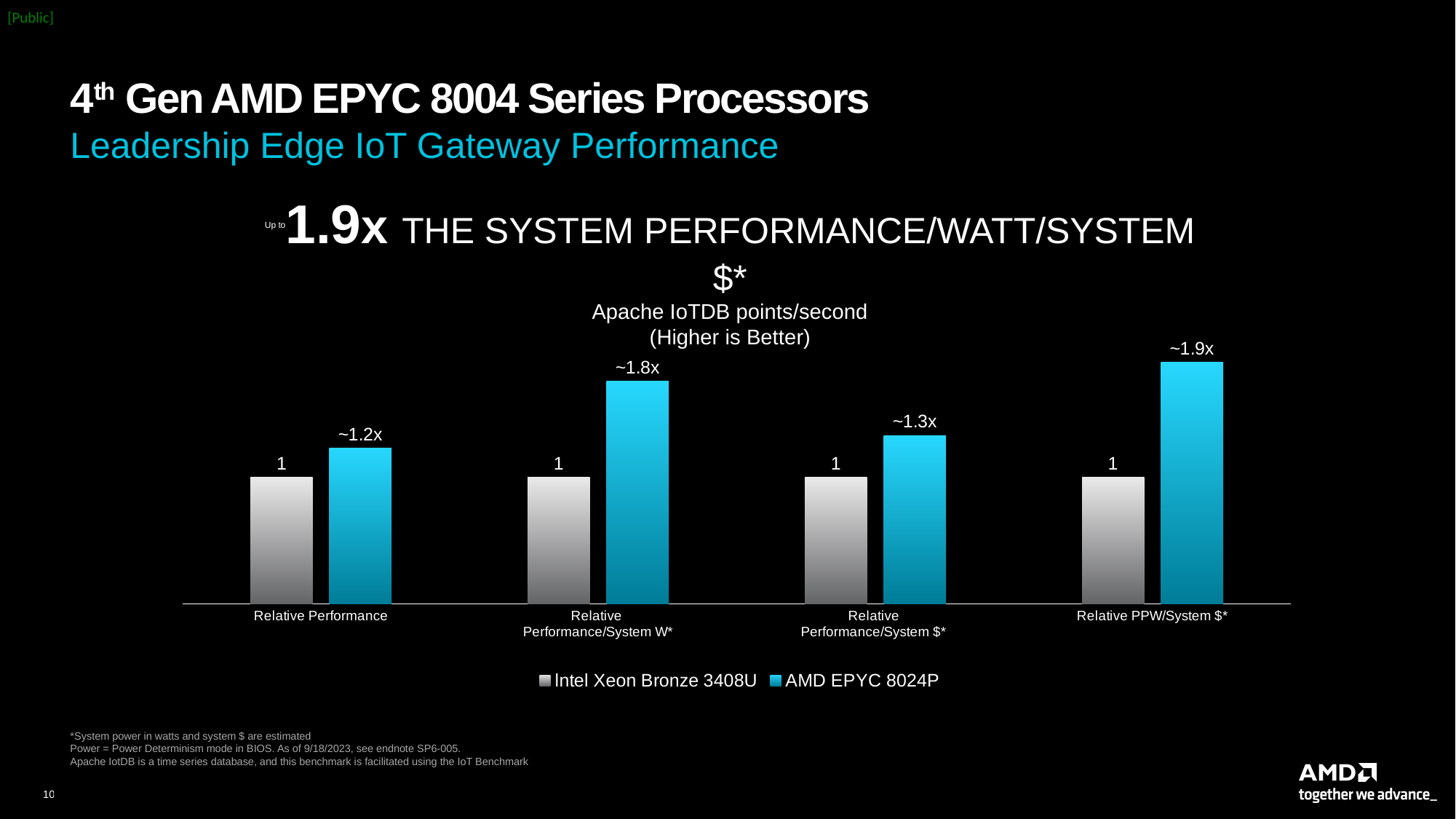

# 4th Gen AMD EPYC 8004 Series Processors Leadership Edge IoT Gateway Performance
Up to1.9x the System Performance/Watt/System $*
Apache IoTDB points/second
(Higher is Better)

### Chart

| Category | lntel Xeon Bronze 3408U | AMD EPYC 8024P |
|---|---|---|
| Relative Performance | 1.0 | 1.23 |
| Relative
Performance/System W* | 1.0 | 1.76 |
| Relative
Performance/System $*  | 1.0 | 1.33 |
| Relative PPW/System $* | 1.0 | 1.91 |
*System power in watts and system $ are estimated
Power = Power Determinism mode in BIOS. As of 9/18/2023, see endnote SP6-005.
Apache IotDB is a time series database, and this benchmark is facilitated using the IoT Benchmark